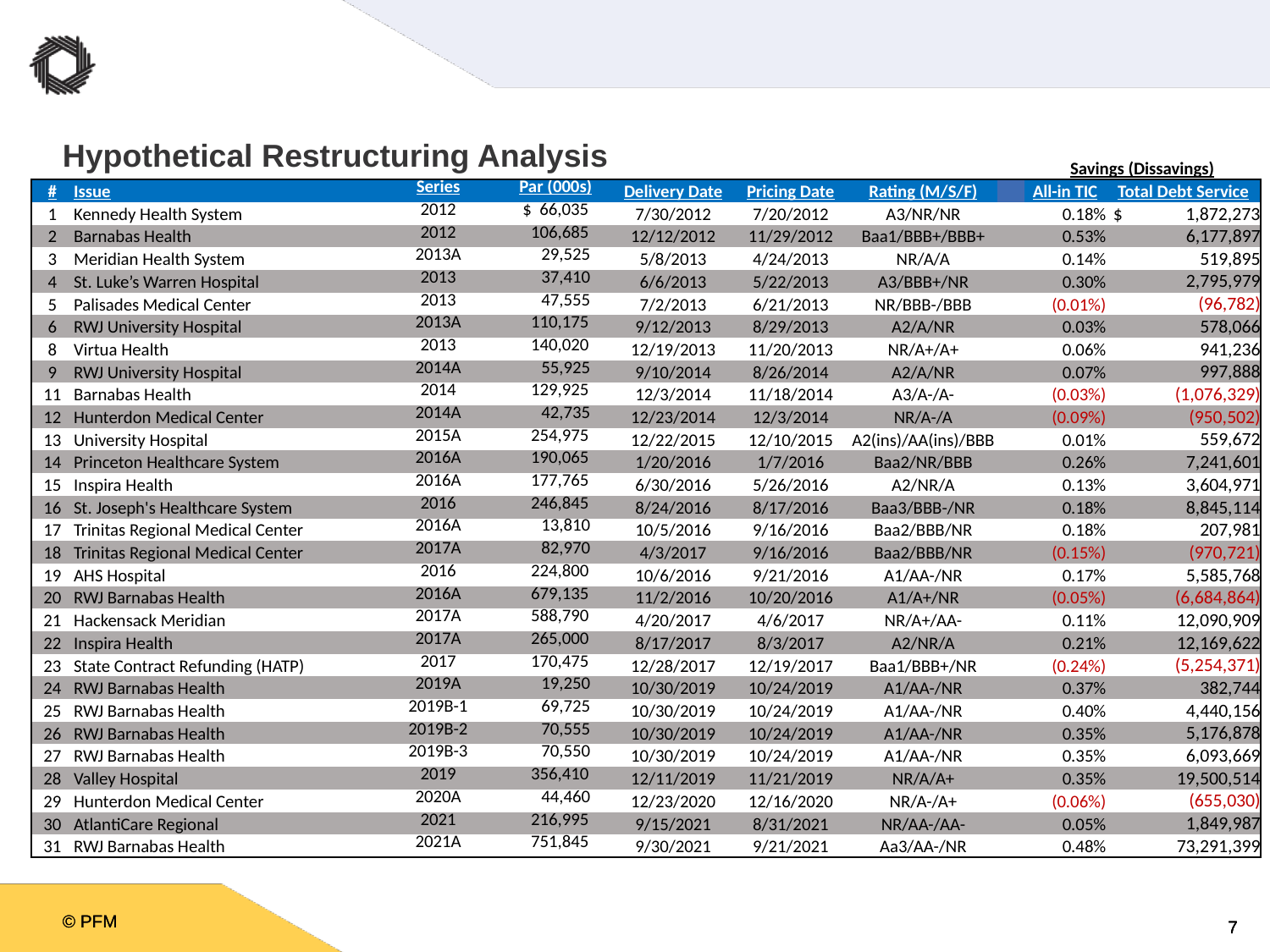

# Hypothetical Restructuring Analysis
|  |  |  |  |  |  |  |  | Savings (Dissavings) |  |
| --- | --- | --- | --- | --- | --- | --- | --- | --- | --- |
| # | Issue | Series | Par (000s) | Delivery Date | Pricing Date | Rating (M/S/F) |  | All-in TIC | Total Debt Service |
| 1 | Kennedy Health System | 2012 | $ 66,035 | 7/30/2012 | 7/20/2012 | A3/NR/NR |  | 0.18% | $ 1,872,273 |
| 2 | Barnabas Health | 2012 | 106,685 | 12/12/2012 | 11/29/2012 | Baa1/BBB+/BBB+ |  | 0.53% | 6,177,897 |
| 3 | Meridian Health System | 2013A | 29,525 | 5/8/2013 | 4/24/2013 | NR/A/A |  | 0.14% | 519,895 |
| 4 | St. Luke’s Warren Hospital | 2013 | 37,410 | 6/6/2013 | 5/22/2013 | A3/BBB+/NR |  | 0.30% | 2,795,979 |
| 5 | Palisades Medical Center | 2013 | 47,555 | 7/2/2013 | 6/21/2013 | NR/BBB-/BBB |  | (0.01%) | (96,782) |
| 6 | RWJ University Hospital | 2013A | 110,175 | 9/12/2013 | 8/29/2013 | A2/A/NR |  | 0.03% | 578,066 |
| 8 | Virtua Health | 2013 | 140,020 | 12/19/2013 | 11/20/2013 | NR/A+/A+ |  | 0.06% | 941,236 |
| 9 | RWJ University Hospital | 2014A | 55,925 | 9/10/2014 | 8/26/2014 | A2/A/NR |  | 0.07% | 997,888 |
| 11 | Barnabas Health | 2014 | 129,925 | 12/3/2014 | 11/18/2014 | A3/A-/A- |  | (0.03%) | (1,076,329) |
| 12 | Hunterdon Medical Center | 2014A | 42,735 | 12/23/2014 | 12/3/2014 | NR/A-/A |  | (0.09%) | (950,502) |
| 13 | University Hospital | 2015A | 254,975 | 12/22/2015 | 12/10/2015 | A2(ins)/AA(ins)/BBB |  | 0.01% | 559,672 |
| 14 | Princeton Healthcare System | 2016A | 190,065 | 1/20/2016 | 1/7/2016 | Baa2/NR/BBB |  | 0.26% | 7,241,601 |
| 15 | Inspira Health | 2016A | 177,765 | 6/30/2016 | 5/26/2016 | A2/NR/A |  | 0.13% | 3,604,971 |
| 16 | St. Joseph's Healthcare System | 2016 | 246,845 | 8/24/2016 | 8/17/2016 | Baa3/BBB-/NR |  | 0.18% | 8,845,114 |
| 17 | Trinitas Regional Medical Center | 2016A | 13,810 | 10/5/2016 | 9/16/2016 | Baa2/BBB/NR |  | 0.18% | 207,981 |
| 18 | Trinitas Regional Medical Center | 2017A | 82,970 | 4/3/2017 | 9/16/2016 | Baa2/BBB/NR |  | (0.15%) | (970,721) |
| 19 | AHS Hospital | 2016 | 224,800 | 10/6/2016 | 9/21/2016 | A1/AA-/NR |  | 0.17% | 5,585,768 |
| 20 | RWJ Barnabas Health | 2016A | 679,135 | 11/2/2016 | 10/20/2016 | A1/A+/NR |  | (0.05%) | (6,684,864) |
| 21 | Hackensack Meridian | 2017A | 588,790 | 4/20/2017 | 4/6/2017 | NR/A+/AA- |  | 0.11% | 12,090,909 |
| 22 | Inspira Health | 2017A | 265,000 | 8/17/2017 | 8/3/2017 | A2/NR/A |  | 0.21% | 12,169,622 |
| 23 | State Contract Refunding (HATP) | 2017 | 170,475 | 12/28/2017 | 12/19/2017 | Baa1/BBB+/NR |  | (0.24%) | (5,254,371) |
| 24 | RWJ Barnabas Health | 2019A | 19,250 | 10/30/2019 | 10/24/2019 | A1/AA-/NR |  | 0.37% | 382,744 |
| 25 | RWJ Barnabas Health | 2019B-1 | 69,725 | 10/30/2019 | 10/24/2019 | A1/AA-/NR |  | 0.40% | 4,440,156 |
| 26 | RWJ Barnabas Health | 2019B-2 | 70,555 | 10/30/2019 | 10/24/2019 | A1/AA-/NR |  | 0.35% | 5,176,878 |
| 27 | RWJ Barnabas Health | 2019B-3 | 70,550 | 10/30/2019 | 10/24/2019 | A1/AA-/NR |  | 0.35% | 6,093,669 |
| 28 | Valley Hospital | 2019 | 356,410 | 12/11/2019 | 11/21/2019 | NR/A/A+ |  | 0.35% | 19,500,514 |
| 29 | Hunterdon Medical Center | 2020A | 44,460 | 12/23/2020 | 12/16/2020 | NR/A-/A+ |  | (0.06%) | (655,030) |
| 30 | AtlantiCare Regional | 2021 | 216,995 | 9/15/2021 | 8/31/2021 | NR/AA-/AA- |  | 0.05% | 1,849,987 |
| 31 | RWJ Barnabas Health | 2021A | 751,845 | 9/30/2021 | 9/21/2021 | Aa3/AA-/NR |  | 0.48% | 73,291,399 |